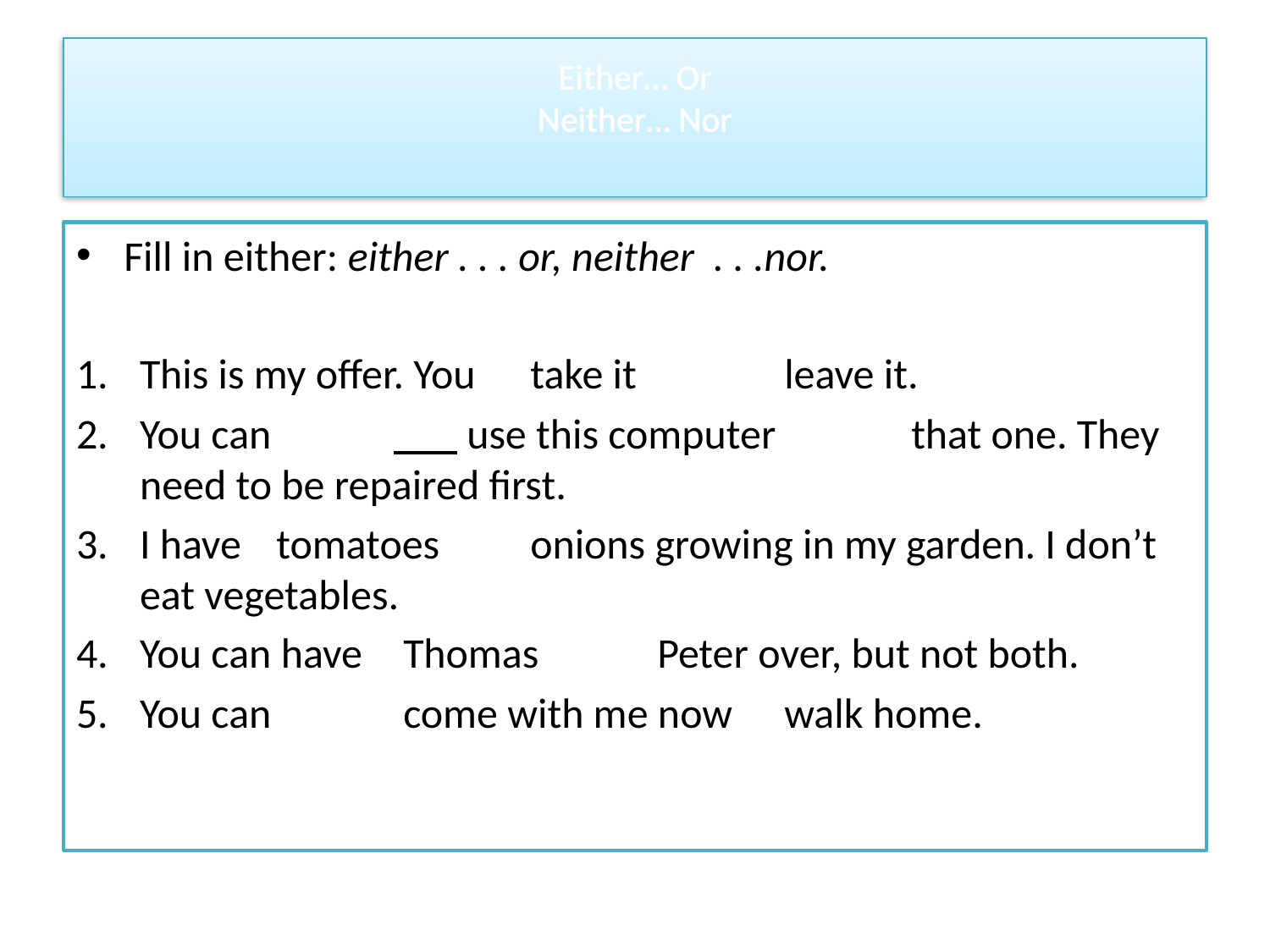

# Either… Or Neither… Nor
Fill in either: either . . . or, neither  . . .nor.

This is my offer. You 	 take it 		 leave it.
You can 	___ use this computer 	 that one. They need to be repaired first.
I have 	 tomatoes 	 onions growing in my garden. I don’t eat vegetables.
You can have 	 Thomas 	 Peter over, but not both.
You can 	 come with me now 	 walk home.